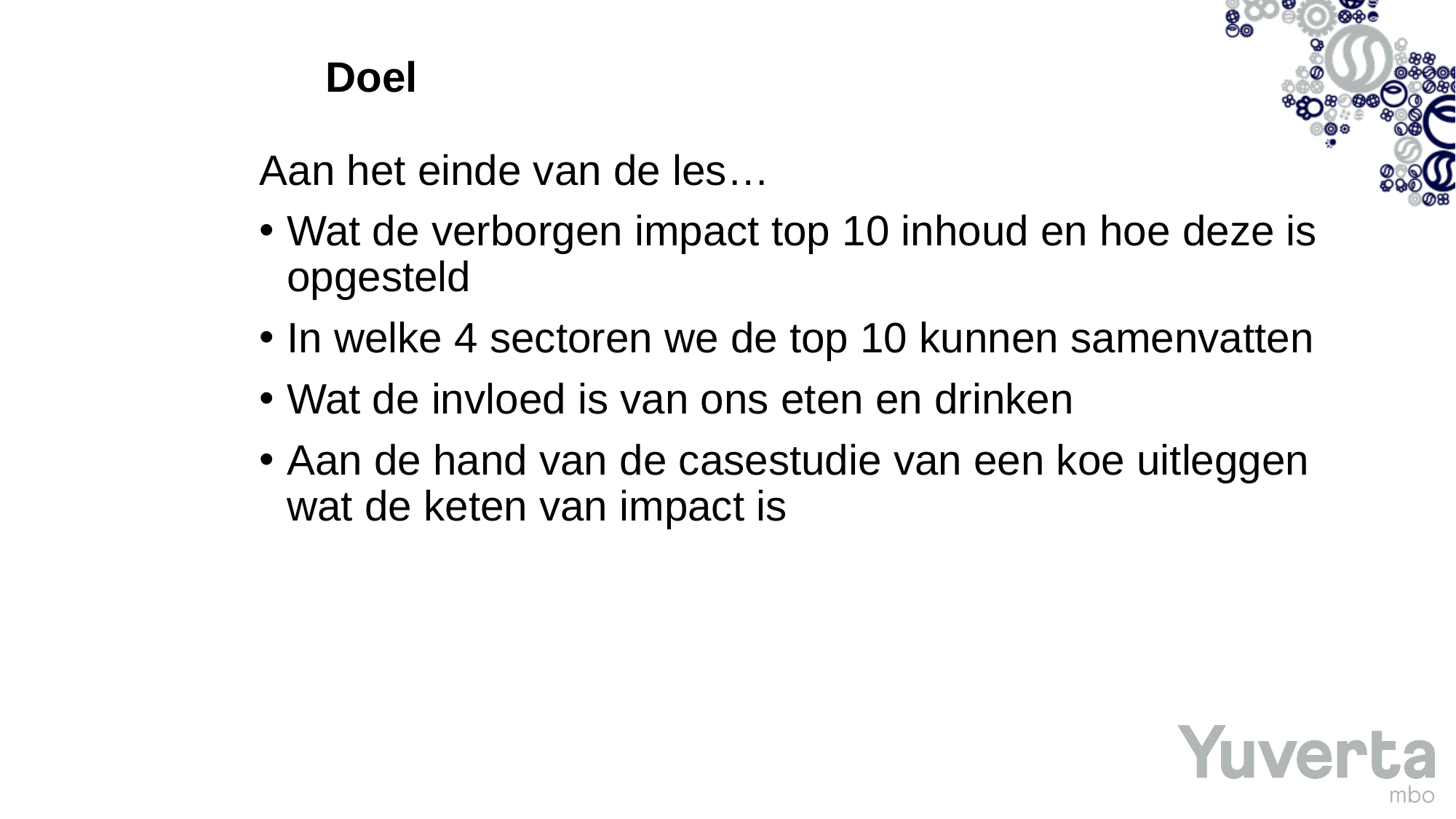

# Doel
Aan het einde van de les…
Wat de verborgen impact top 10 inhoud en hoe deze is opgesteld
In welke 4 sectoren we de top 10 kunnen samenvatten
Wat de invloed is van ons eten en drinken
Aan de hand van de casestudie van een koe uitleggen wat de keten van impact is